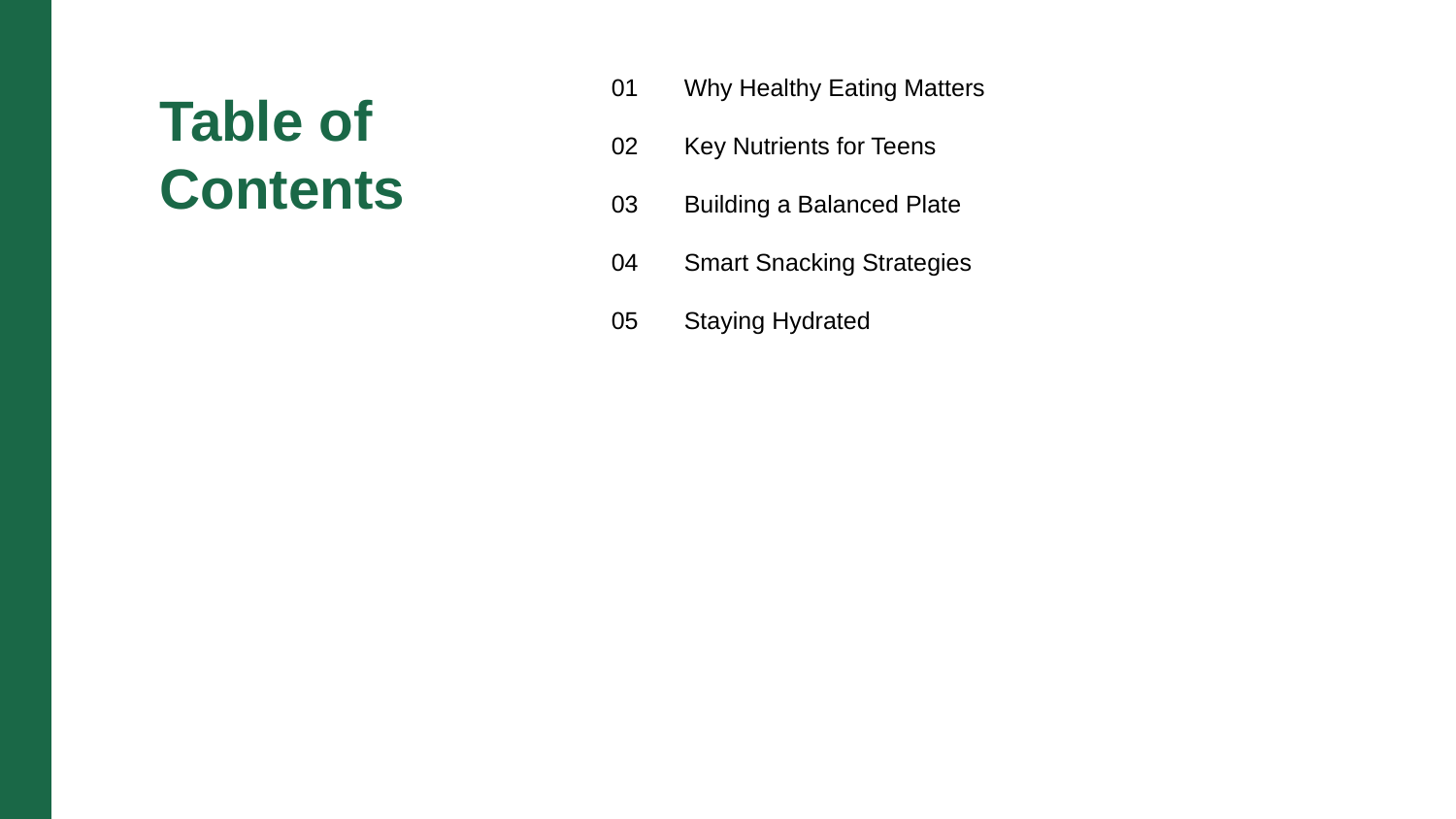

01
Why Healthy Eating Matters
Table of Contents
02
Key Nutrients for Teens
03
Building a Balanced Plate
04
Smart Snacking Strategies
05
Staying Hydrated